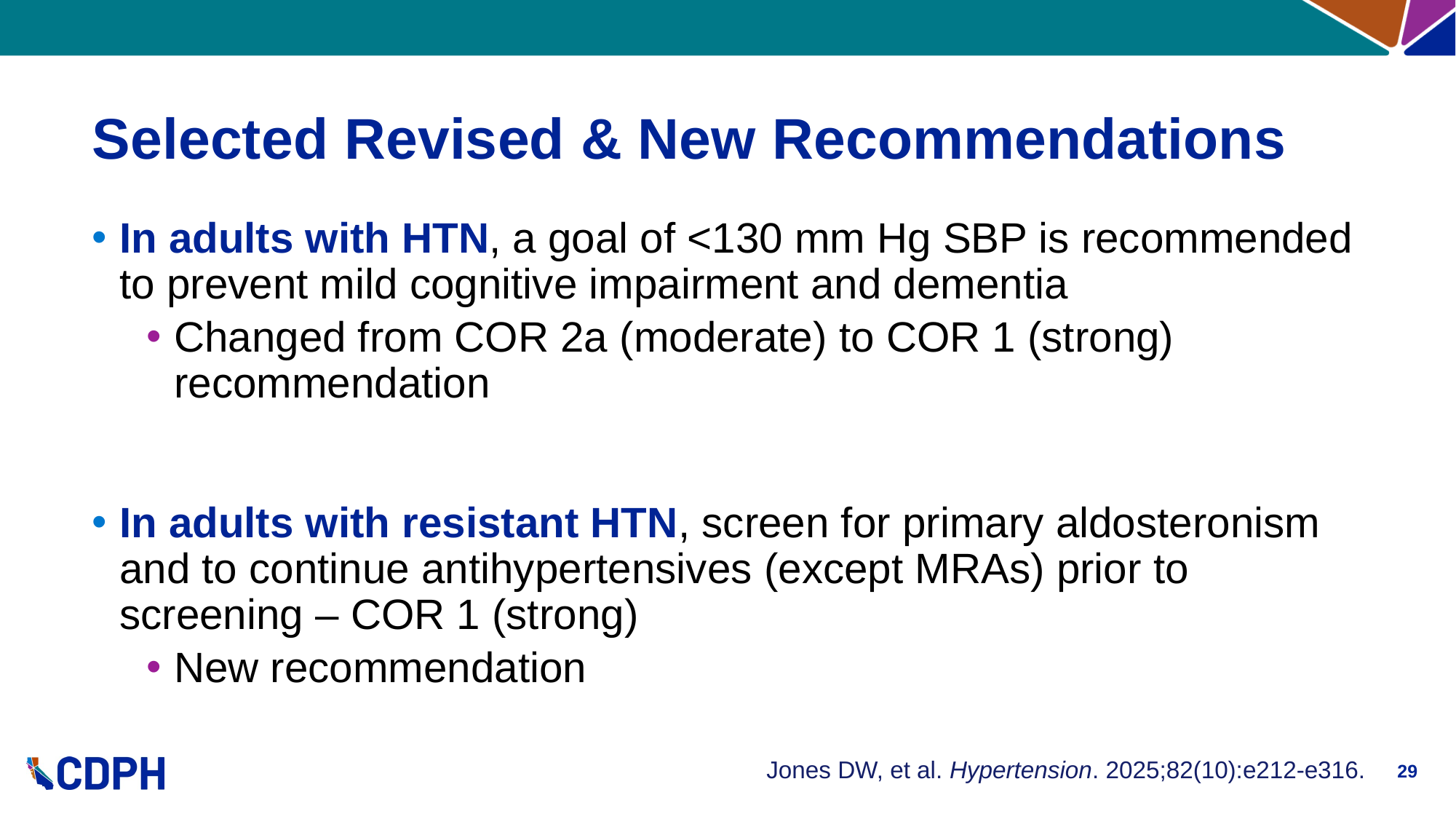

# Selected Revised & New Recommendations
In adults with HTN, a goal of <130 mm Hg SBP is recommended to prevent mild cognitive impairment and dementia
Changed from COR 2a (moderate) to COR 1 (strong) recommendation

In adults with resistant HTN, screen for primary aldosteronism and to continue antihypertensives (except MRAs) prior to screening – COR 1 (strong)
New recommendation

29
Jones DW, et al. Hypertension. 2025;82(10):e212-e316.